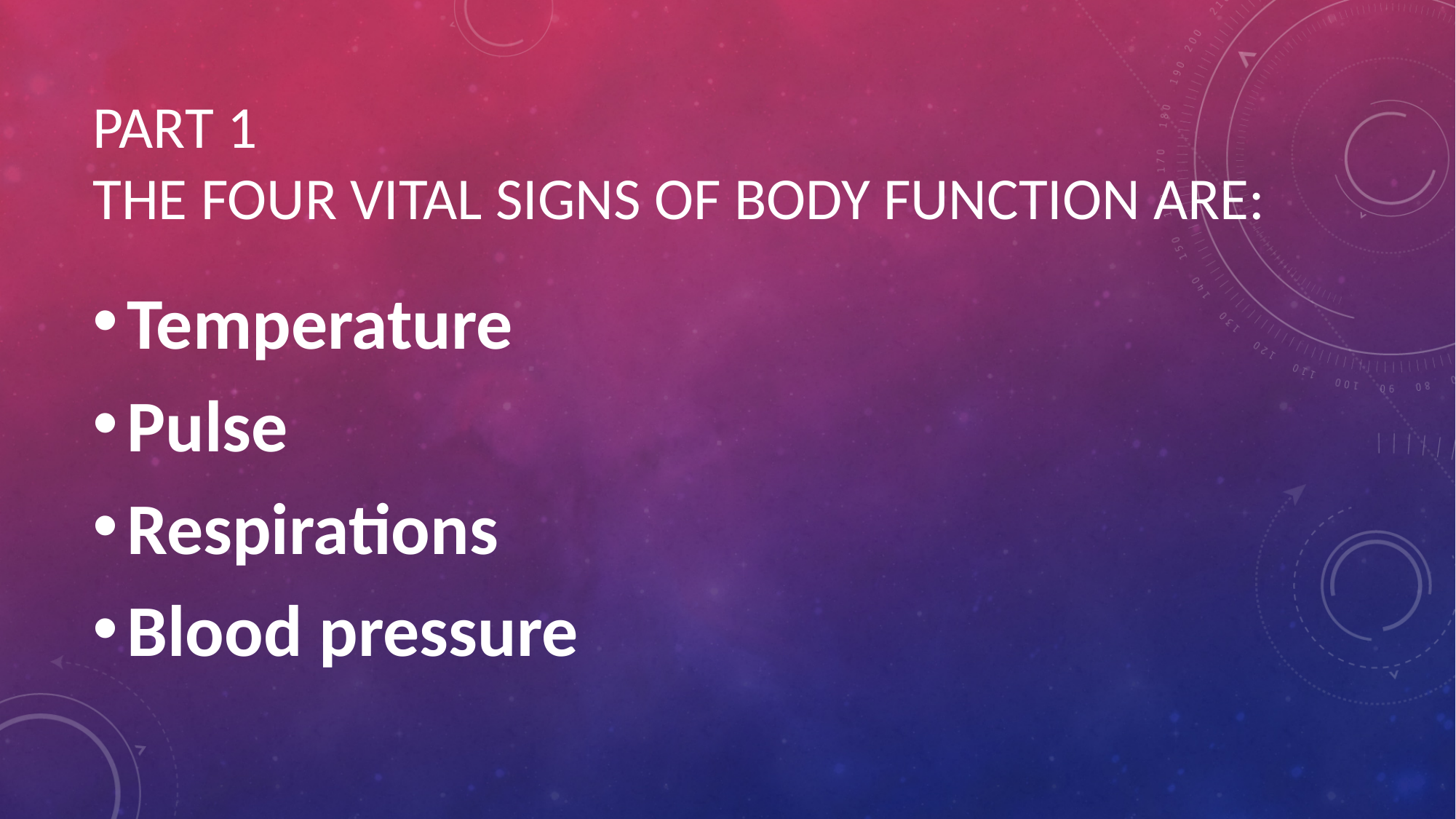

# Part 1 The Four Vital signs of body function are:
Temperature
Pulse
Respirations
Blood pressure